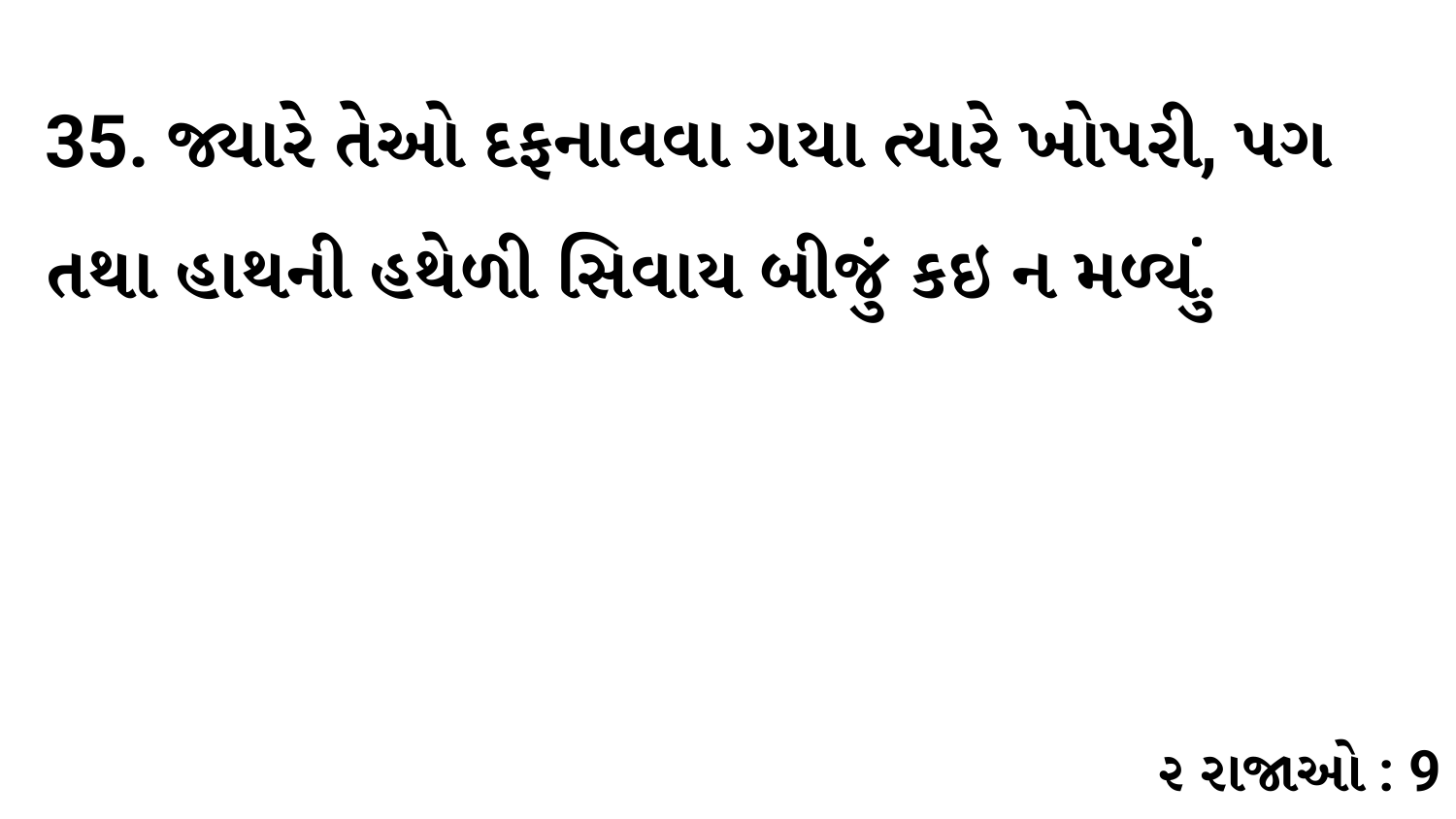

35. જ્યારે તેઓ દફનાવવા ગયા ત્યારે ખોપરી, પગ તથા હાથની હથેળી સિવાય બીજું કઇ ન મળ્યું.
૨ રાજાઓ : 9